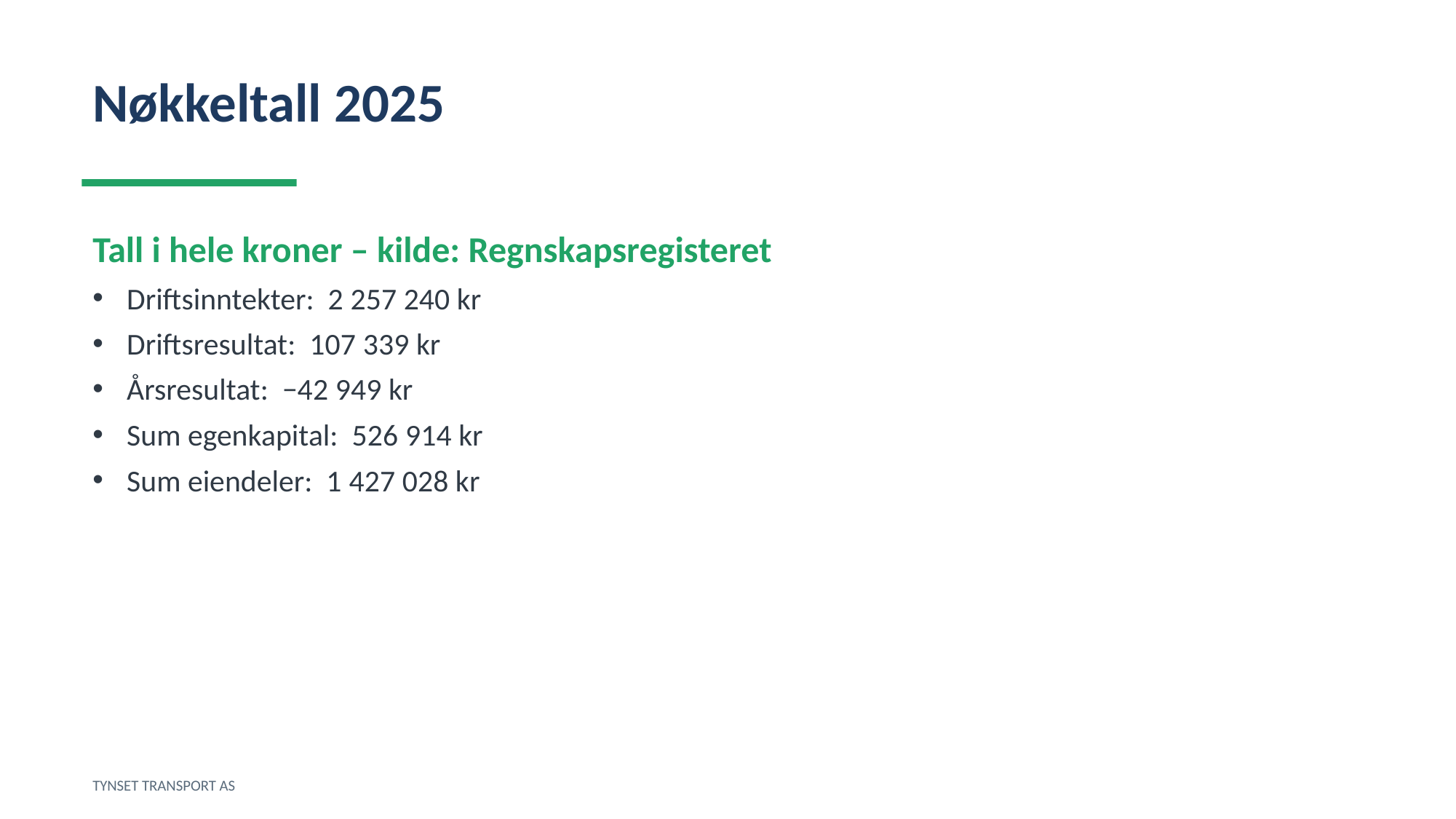

Nøkkeltall 2025

Tall i hele kroner – kilde: Regnskapsregisteret
Driftsinntekter:  2 257 240 kr
Driftsresultat:  107 339 kr
Årsresultat:  −42 949 kr
Sum egenkapital:  526 914 kr
Sum eiendeler:  1 427 028 kr
TYNSET TRANSPORT AS